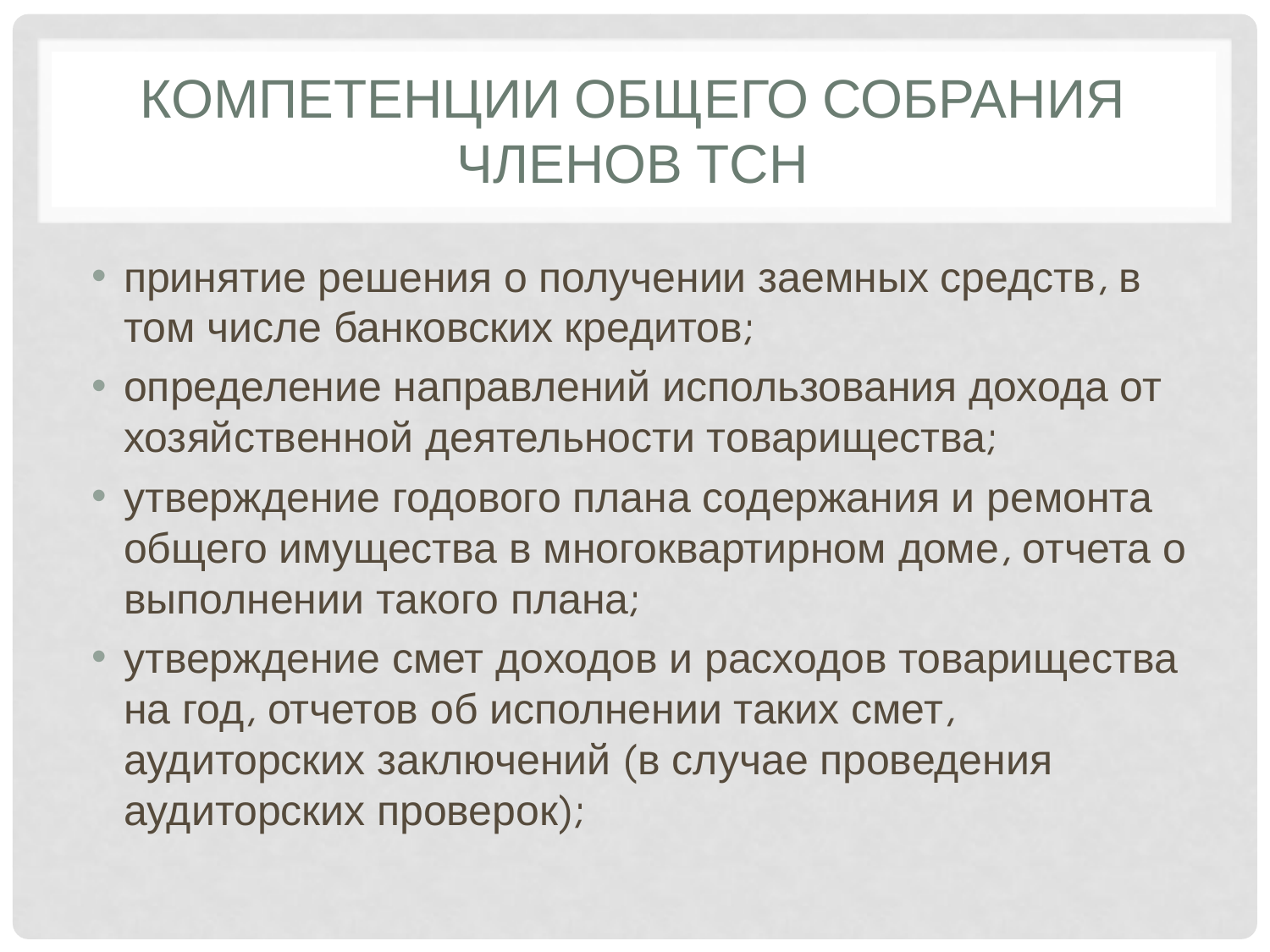

# Компетенции общего собрания членов ТСН
принятие решения о получении заемных средств, в том числе банковских кредитов;
определение направлений использования дохода от хозяйственной деятельности товарищества;
утверждение годового плана содержания и ремонта общего имущества в многоквартирном доме, отчета о выполнении такого плана;
утверждение смет доходов и расходов товарищества на год, отчетов об исполнении таких смет, аудиторских заключений (в случае проведения аудиторских проверок);